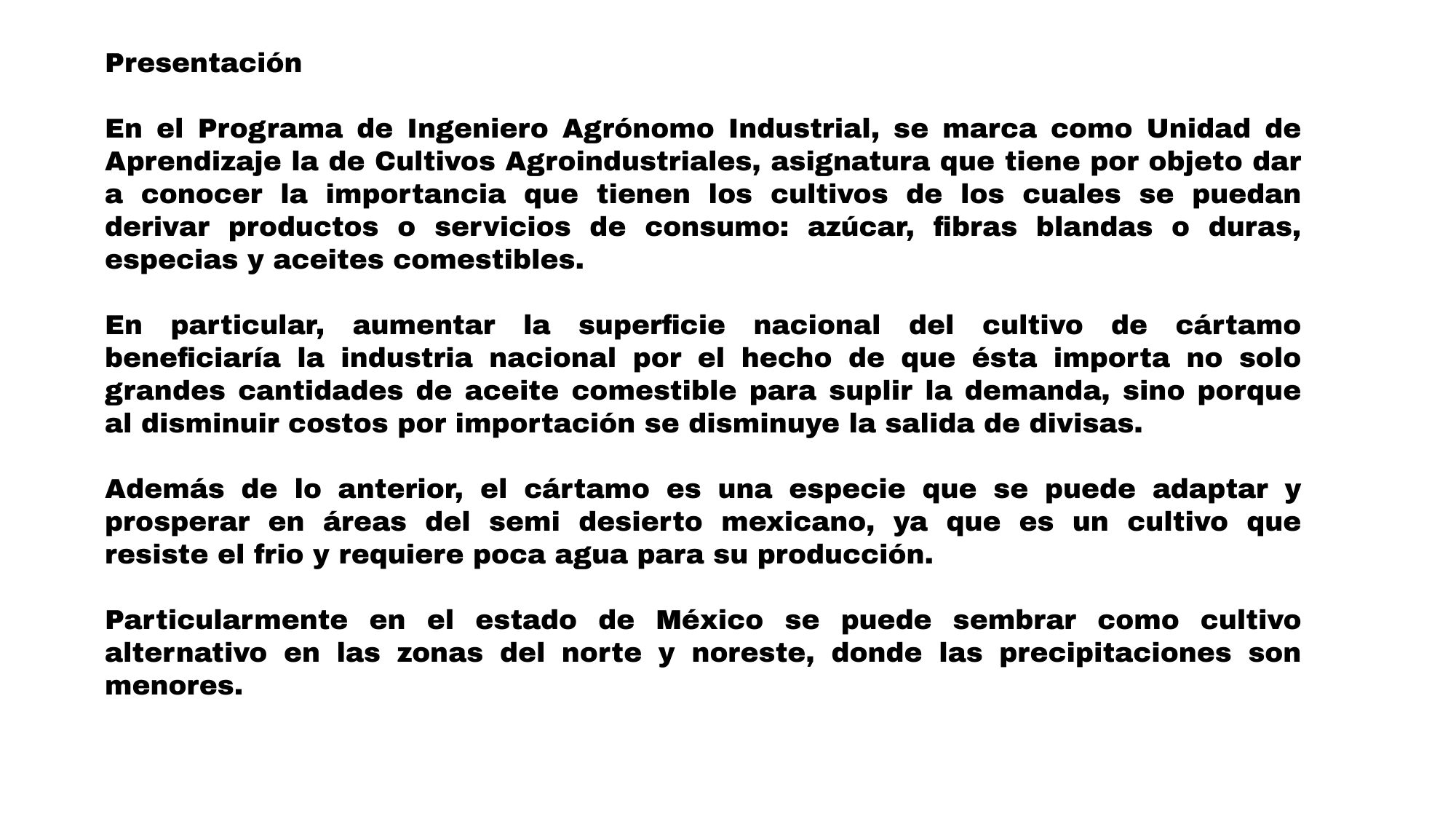

Presentación

En el Programa de Ingeniero Agrónomo Industrial, se marca como Unidad de Aprendizaje la de Cultivos Agroindustriales, asignatura que tiene por objeto dar a conocer la importancia que tienen los cultivos de los cuales se puedan derivar productos o servicios de consumo: azúcar, fibras blandas o duras, especias y aceites comestibles.

En particular, aumentar la superficie nacional del cultivo de cártamo beneficiaría la industria nacional por el hecho de que ésta importa no solo grandes cantidades de aceite comestible para suplir la demanda, sino porque al disminuir costos por importación se disminuye la salida de divisas.

Además de lo anterior, el cártamo es una especie que se puede adaptar y prosperar en áreas del semi desierto mexicano, ya que es un cultivo que resiste el frio y requiere poca agua para su producción.

Particularmente en el estado de México se puede sembrar como cultivo alternativo en las zonas del norte y noreste, donde las precipitaciones son menores.